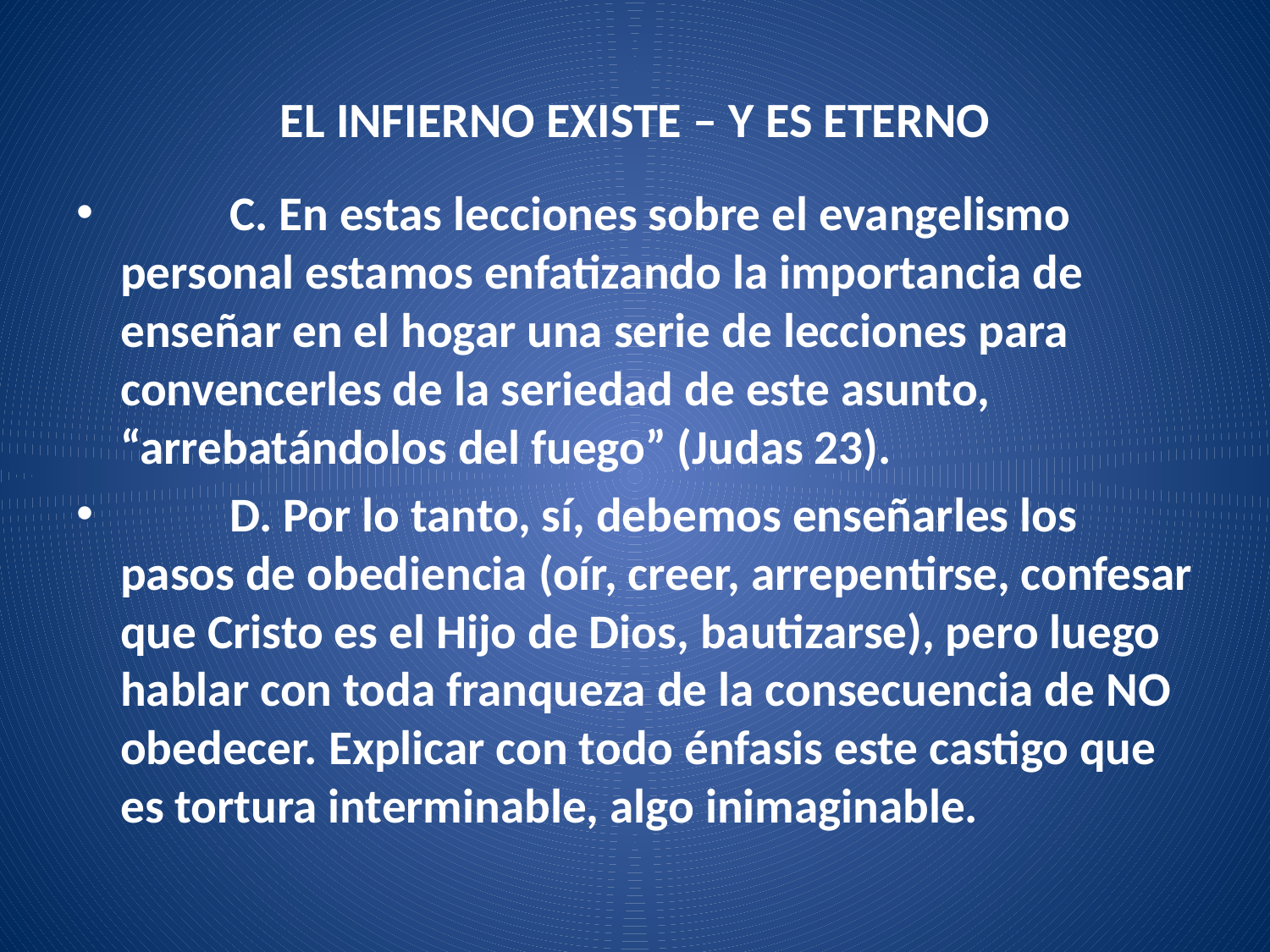

# EL INFIERNO EXISTE – Y ES ETERNO
	C. En estas lecciones sobre el evangelismo personal estamos enfatizando la importancia de enseñar en el hogar una serie de lecciones para convencerles de la seriedad de este asunto, “arrebatándolos del fuego” (Judas 23).
	D. Por lo tanto, sí, debemos enseñarles los pasos de obediencia (oír, creer, arrepentirse, confesar que Cristo es el Hijo de Dios, bautizarse), pero luego hablar con toda franqueza de la consecuencia de NO obedecer. Explicar con todo énfasis este castigo que es tortura interminable, algo inimaginable.